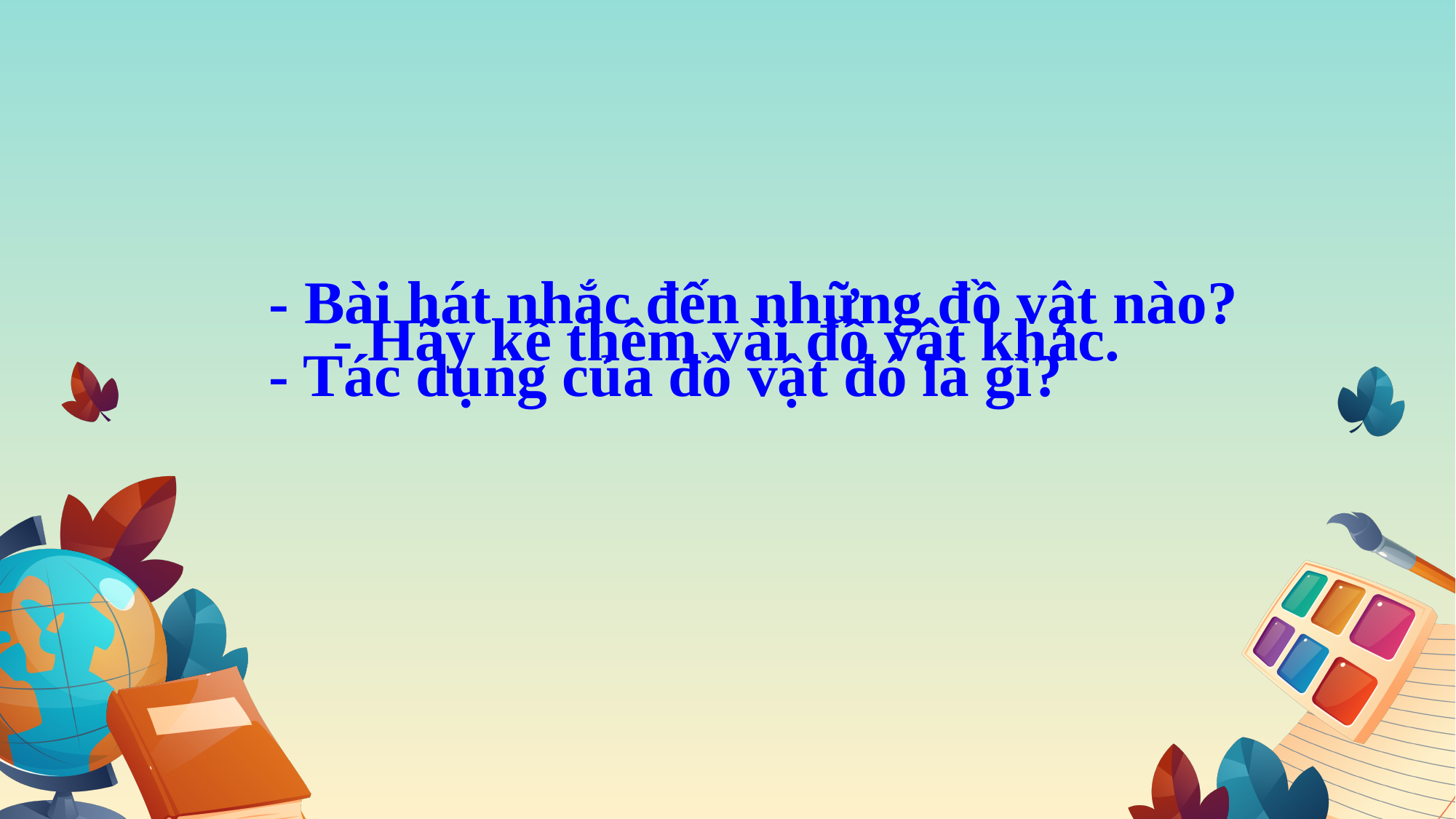

- Bài hát nhắc đến những đồ vật nào?
- Tác dụng của đồ vật đó là gì?
- Hãy kể thêm vài đồ vật khác.